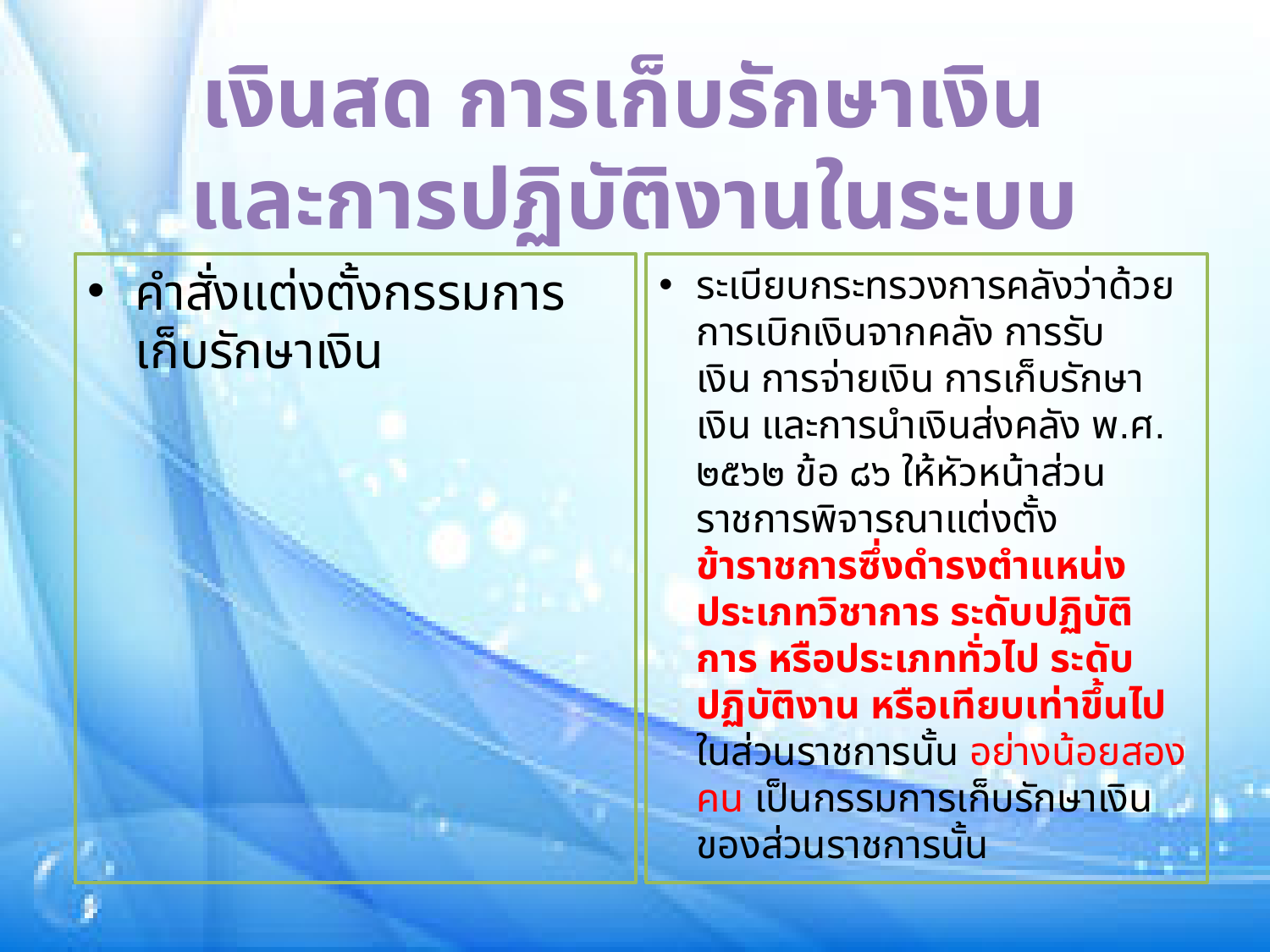

เงินสด การเก็บรักษาเงิน
และการปฏิบัติงานในระบบ
คำสั่งแต่งตั้งกรรมการเก็บรักษาเงิน
ระเบียบกระทรวงการคลังว่าด้วยการเบิกเงินจากคลัง การรับเงิน การจ่ายเงิน การเก็บรักษาเงิน และการนำเงินส่งคลัง พ.ศ. ๒๕๖๒ ข้อ ๘๖ ให้หัวหน้าส่วนราชการพิจารณาแต่งตั้งข้าราชการซึ่งดำรงตำแหน่งประเภทวิชาการ ระดับปฏิบัติการ หรือประเภททั่วไป ระดับปฏิบัติงาน หรือเทียบเท่าขึ้นไป ในส่วนราชการนั้น อย่างน้อยสองคน เป็นกรรมการเก็บรักษาเงินของส่วนราชการนั้น